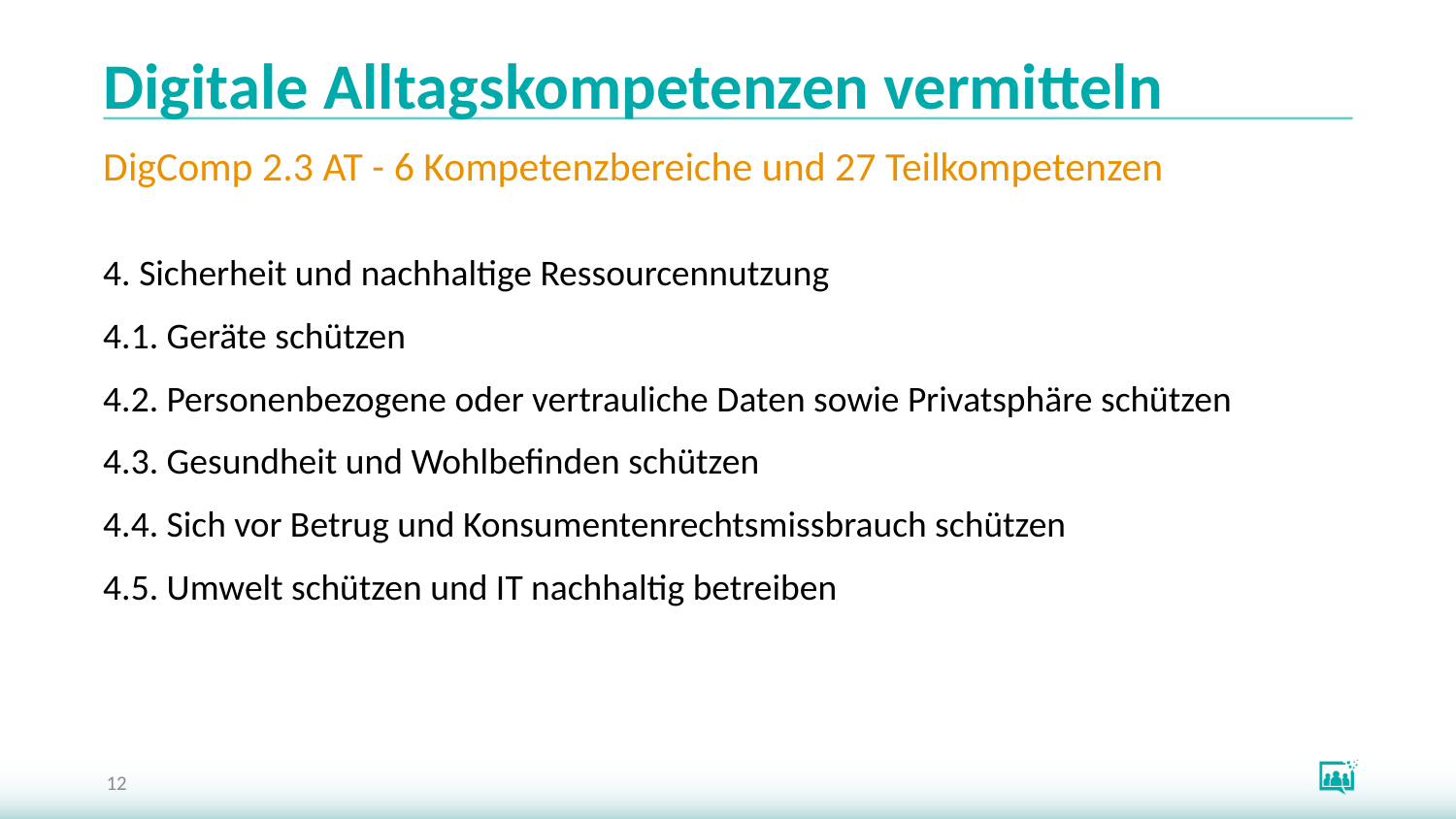

# Digitale Alltagskompetenzen vermitteln
DigComp 2.3 AT - 6 Kompetenzbereiche und 27 Teilkompetenzen
4. Sicherheit und nachhaltige Ressourcennutzung
4.1. Geräte schützen
4.2. Personenbezogene oder vertrauliche Daten sowie Privatsphäre schützen
4.3. Gesundheit und Wohlbefinden schützen
4.4. Sich vor Betrug und Konsumentenrechtsmissbrauch schützen
4.5. Umwelt schützen und IT nachhaltig betreiben

12